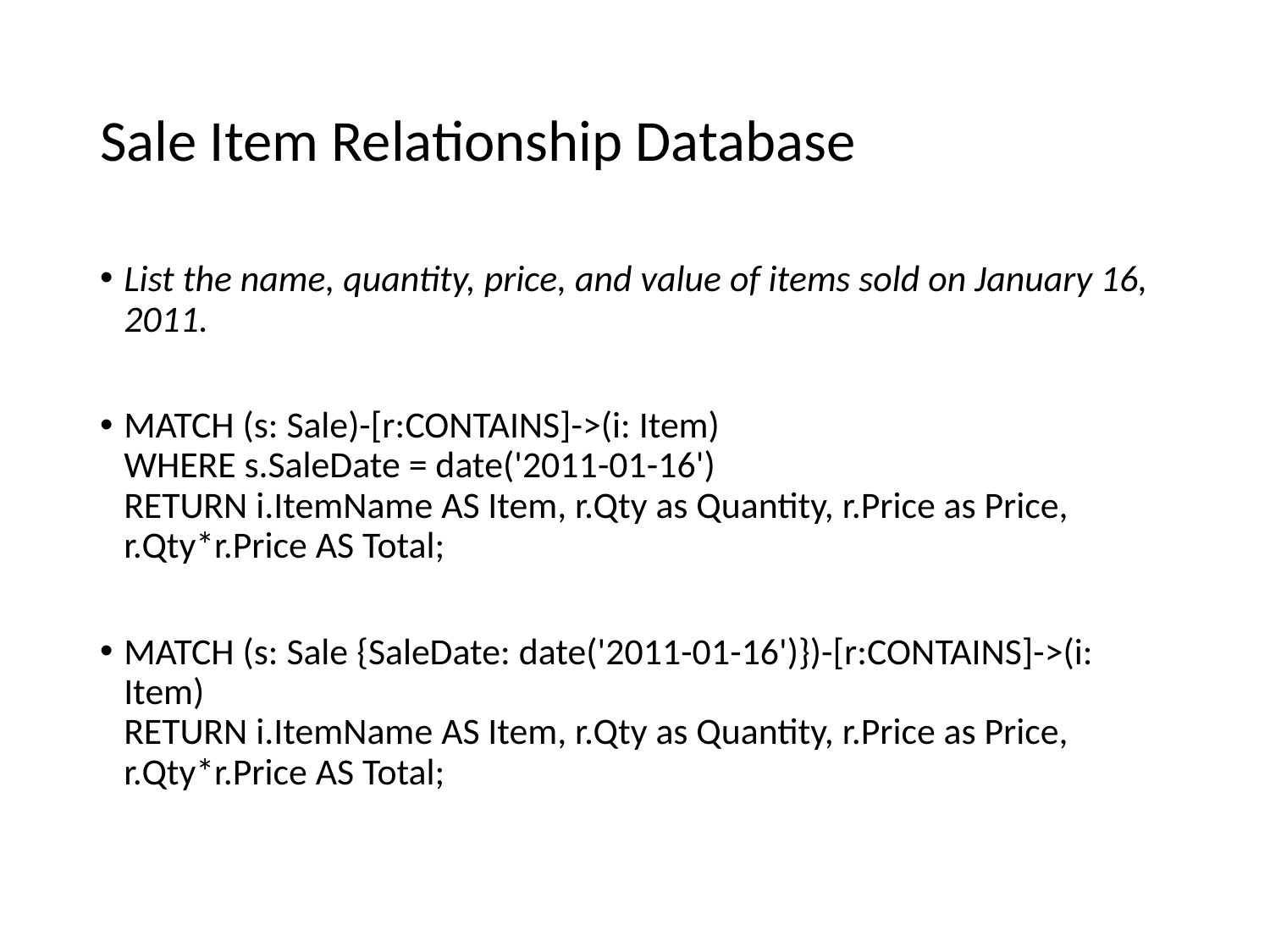

# Sale Item Relationship Database
List the name, quantity, price, and value of items sold on January 16, 2011.

MATCH (s: Sale)-[r:CONTAINS]->(i: Item)
WHERE s.SaleDate = date('2011-01-16')
RETURN i.ItemName AS Item, r.Qty as Quantity, r.Price as Price, r.Qty*r.Price AS Total;

MATCH (s: Sale {SaleDate: date('2011-01-16')})-[r:CONTAINS]->(i: Item)
RETURN i.ItemName AS Item, r.Qty as Quantity, r.Price as Price, r.Qty*r.Price AS Total;